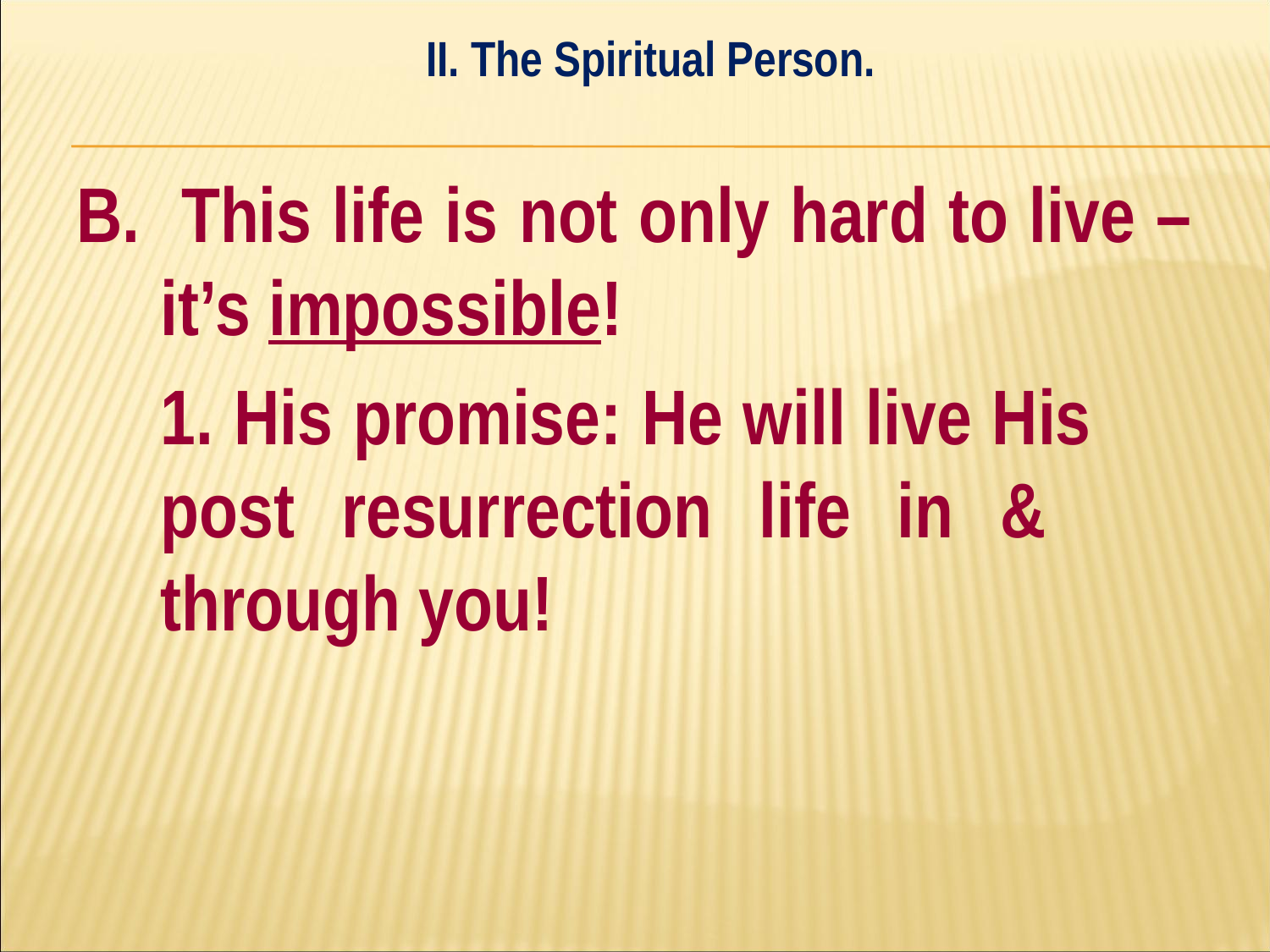

II. The Spiritual Person.
#
B.  This life is not only hard to live – it’s impossible!
	1. His promise: He will live His 	post resurrection life in & 	through you!